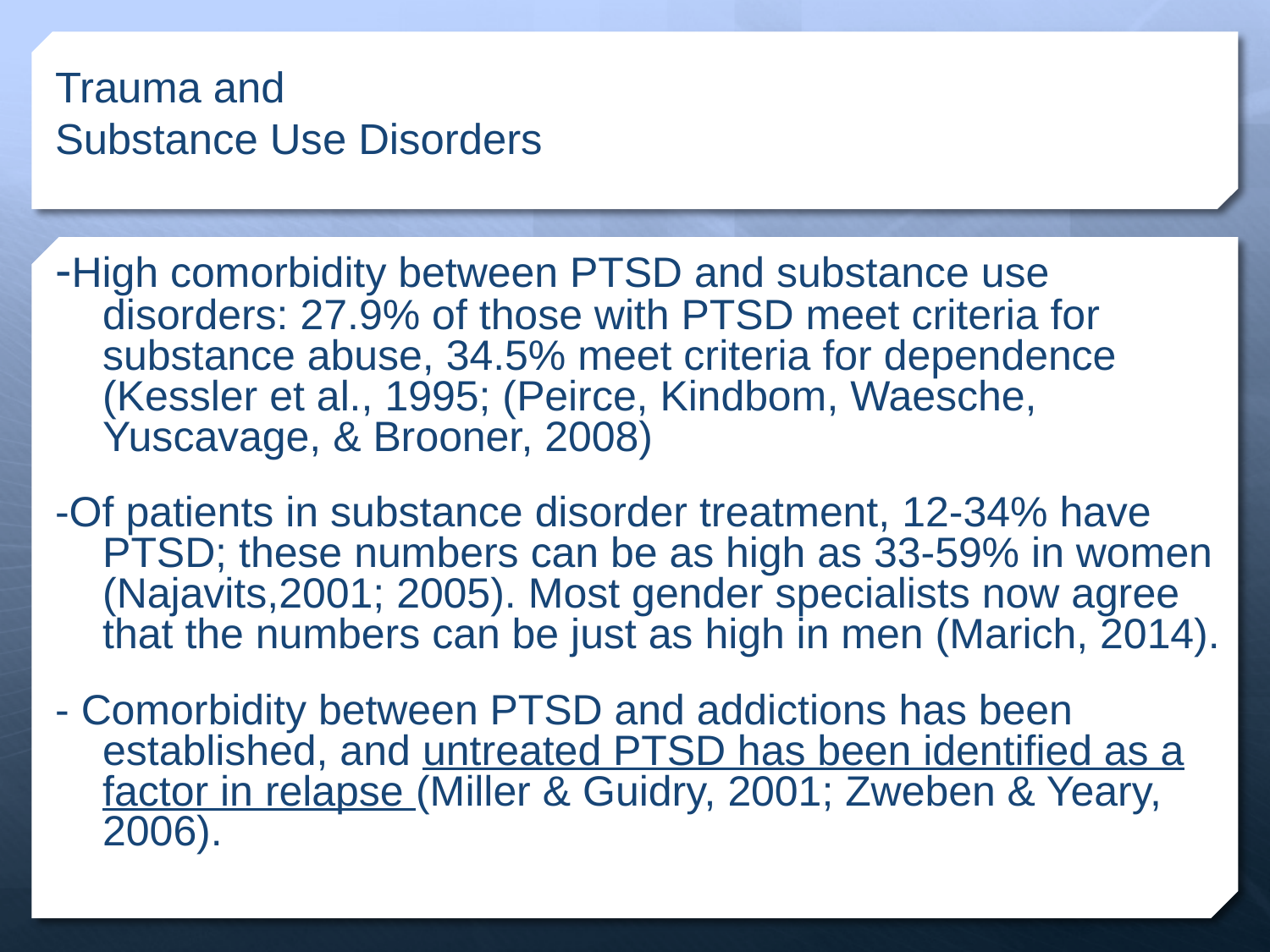

# Trauma and Substance Use Disorders
-High comorbidity between PTSD and substance use disorders: 27.9% of those with PTSD meet criteria for substance abuse, 34.5% meet criteria for dependence (Kessler et al., 1995; (Peirce, Kindbom, Waesche, Yuscavage, & Brooner, 2008)
-Of patients in substance disorder treatment, 12-34% have PTSD; these numbers can be as high as 33-59% in women (Najavits,2001; 2005). Most gender specialists now agree that the numbers can be just as high in men (Marich, 2014).
- Comorbidity between PTSD and addictions has been established, and untreated PTSD has been identified as a factor in relapse (Miller & Guidry, 2001; Zweben & Yeary, 2006).